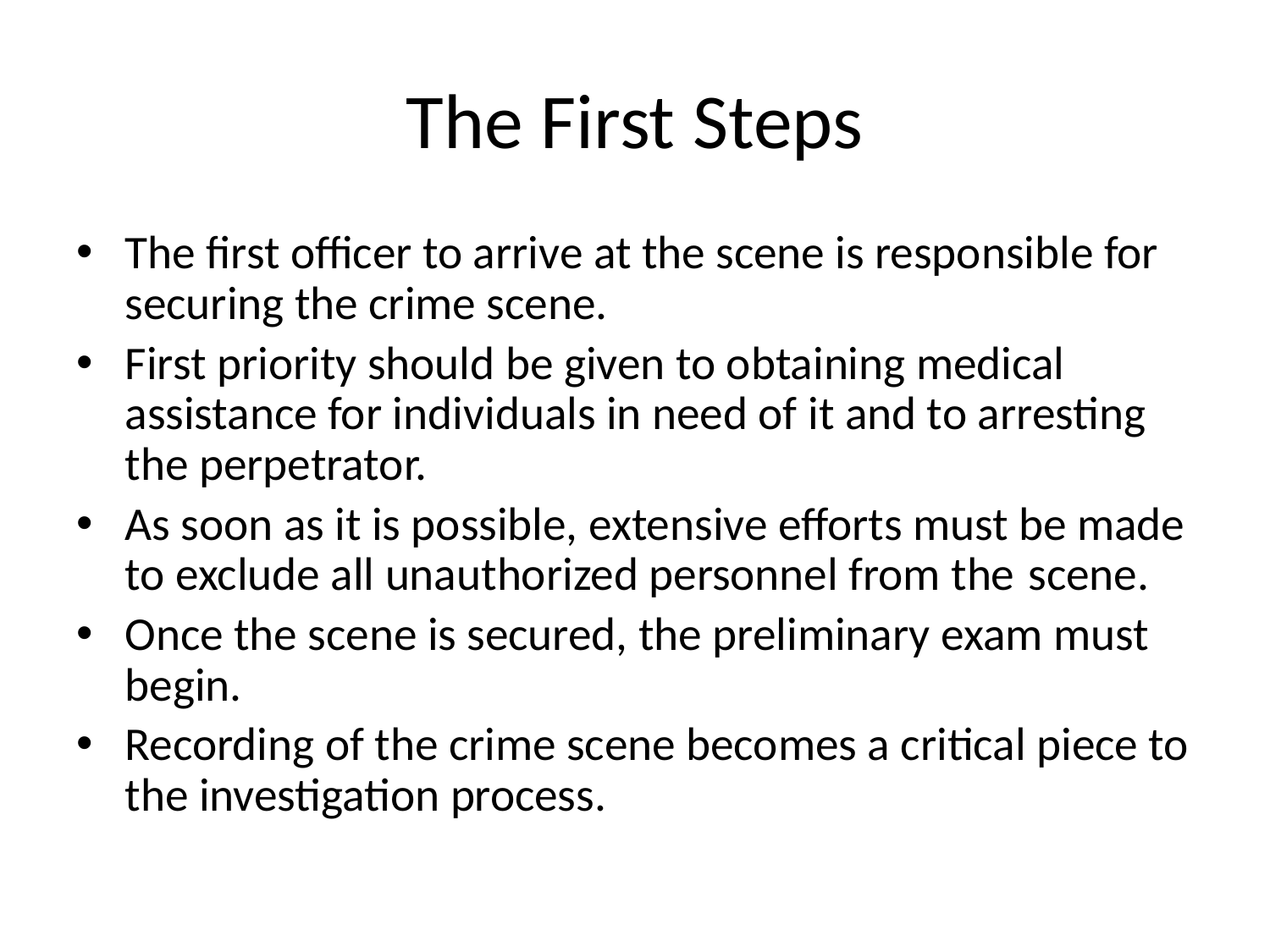

# The First Steps
The first officer to arrive at the scene is responsible for securing the crime scene.
First priority should be given to obtaining medical assistance for individuals in need of it and to arresting the perpetrator.
As soon as it is possible, extensive efforts must be made to exclude all unauthorized personnel from the scene.
Once the scene is secured, the preliminary exam must begin.
Recording of the crime scene becomes a critical piece to the investigation process.